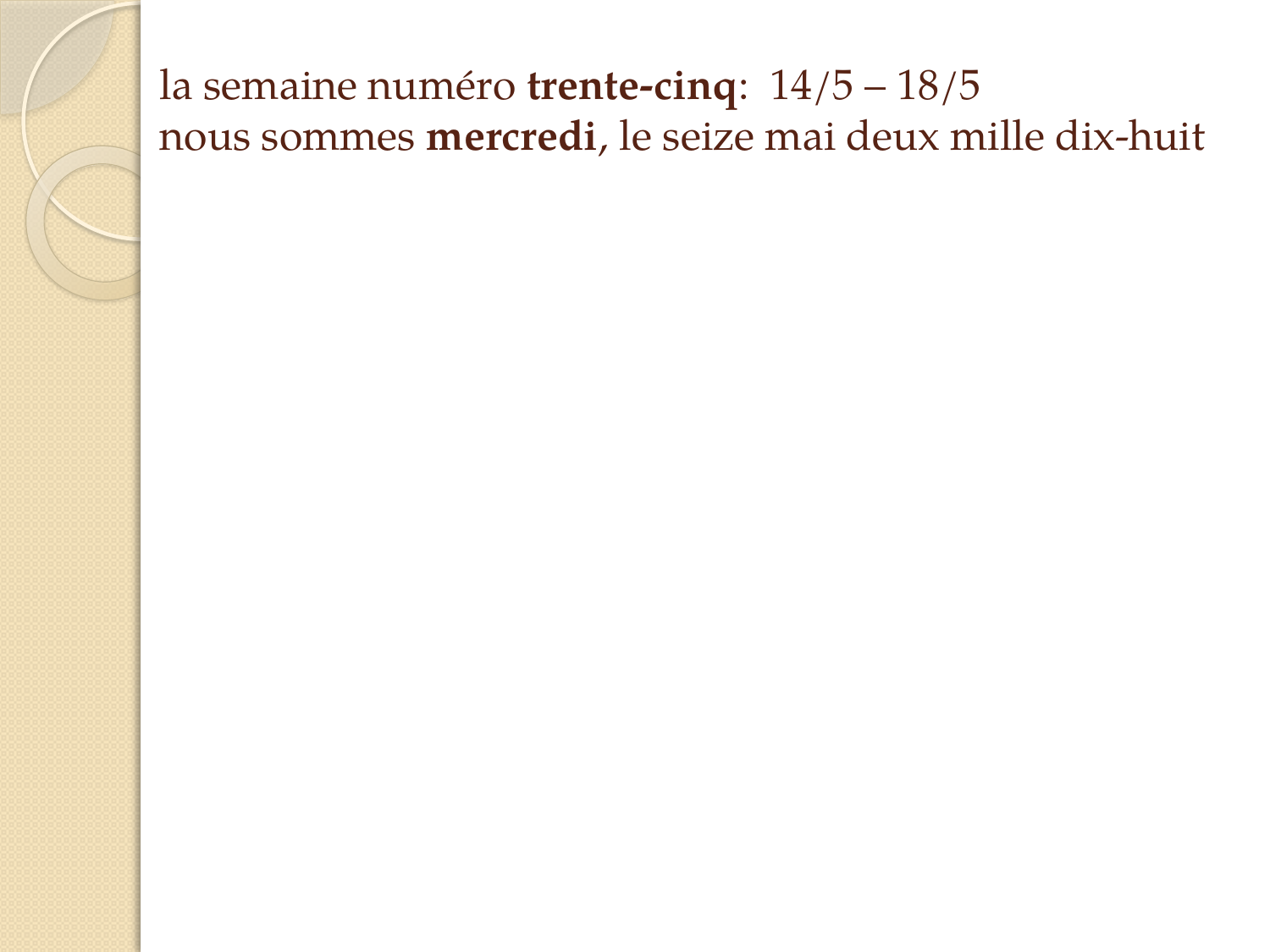

# la semaine numéro trente-cinq:  14/5 – 18/5 nous sommes mercredi, le seize mai deux mille dix-huit